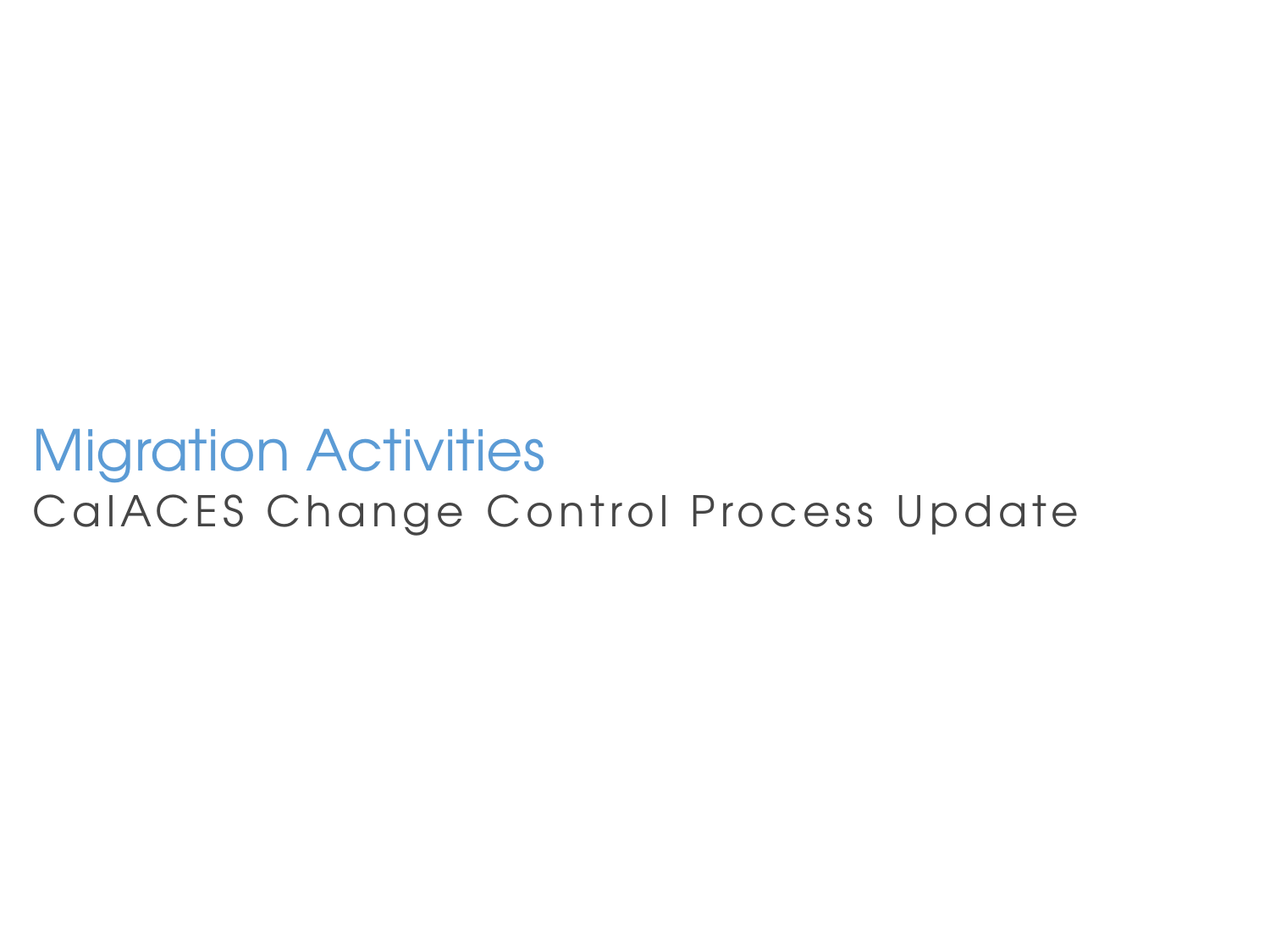

Migration Activities
CalACES Change Control Process Update